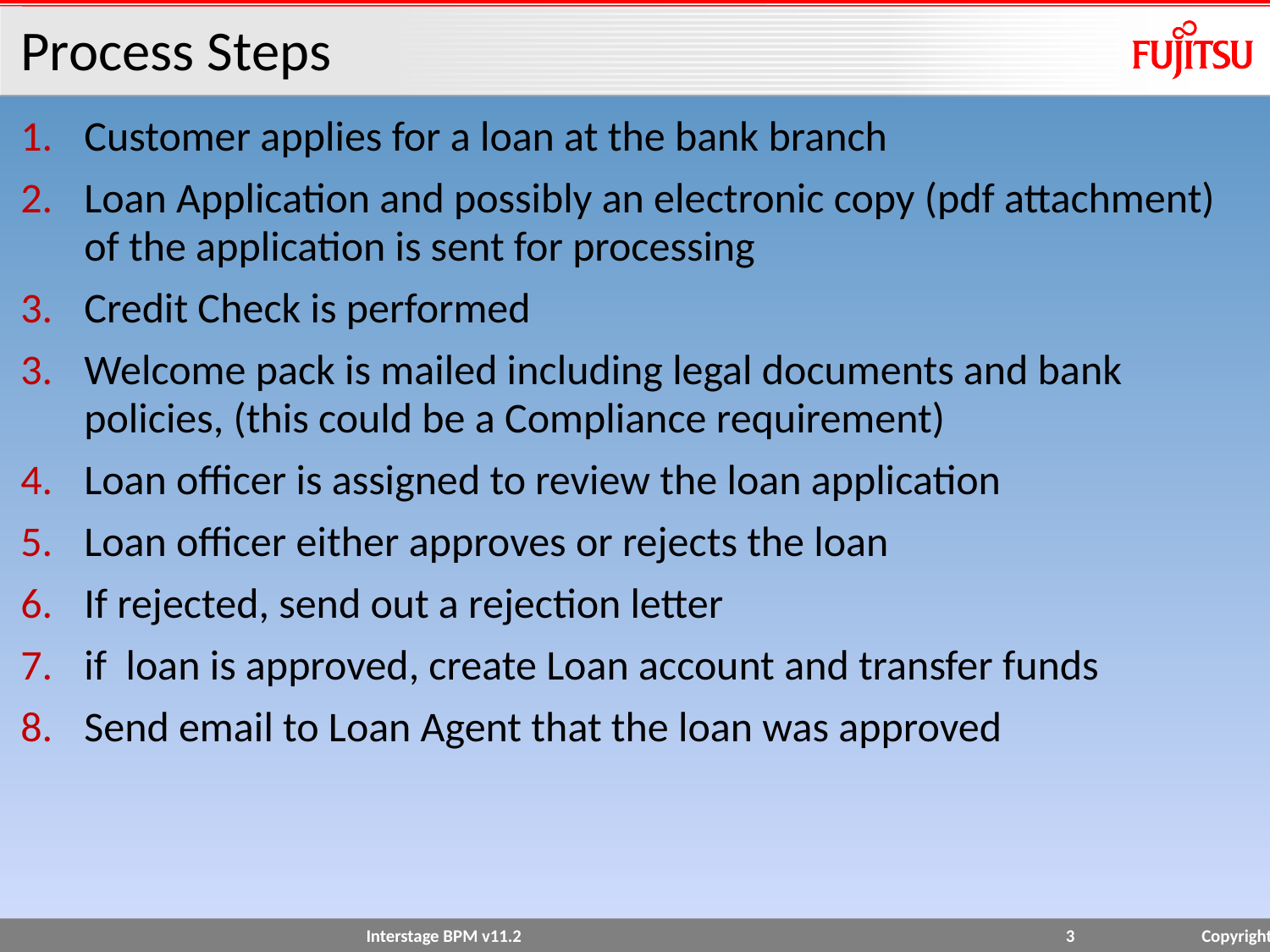

# Process Steps
Customer applies for a loan at the bank branch
Loan Application and possibly an electronic copy (pdf attachment) of the application is sent for processing
Credit Check is performed
Welcome pack is mailed including legal documents and bank policies, (this could be a Compliance requirement)
Loan officer is assigned to review the loan application
Loan officer either approves or rejects the loan
If rejected, send out a rejection letter
if  loan is approved, create Loan account and transfer funds
Send email to Loan Agent that the loan was approved